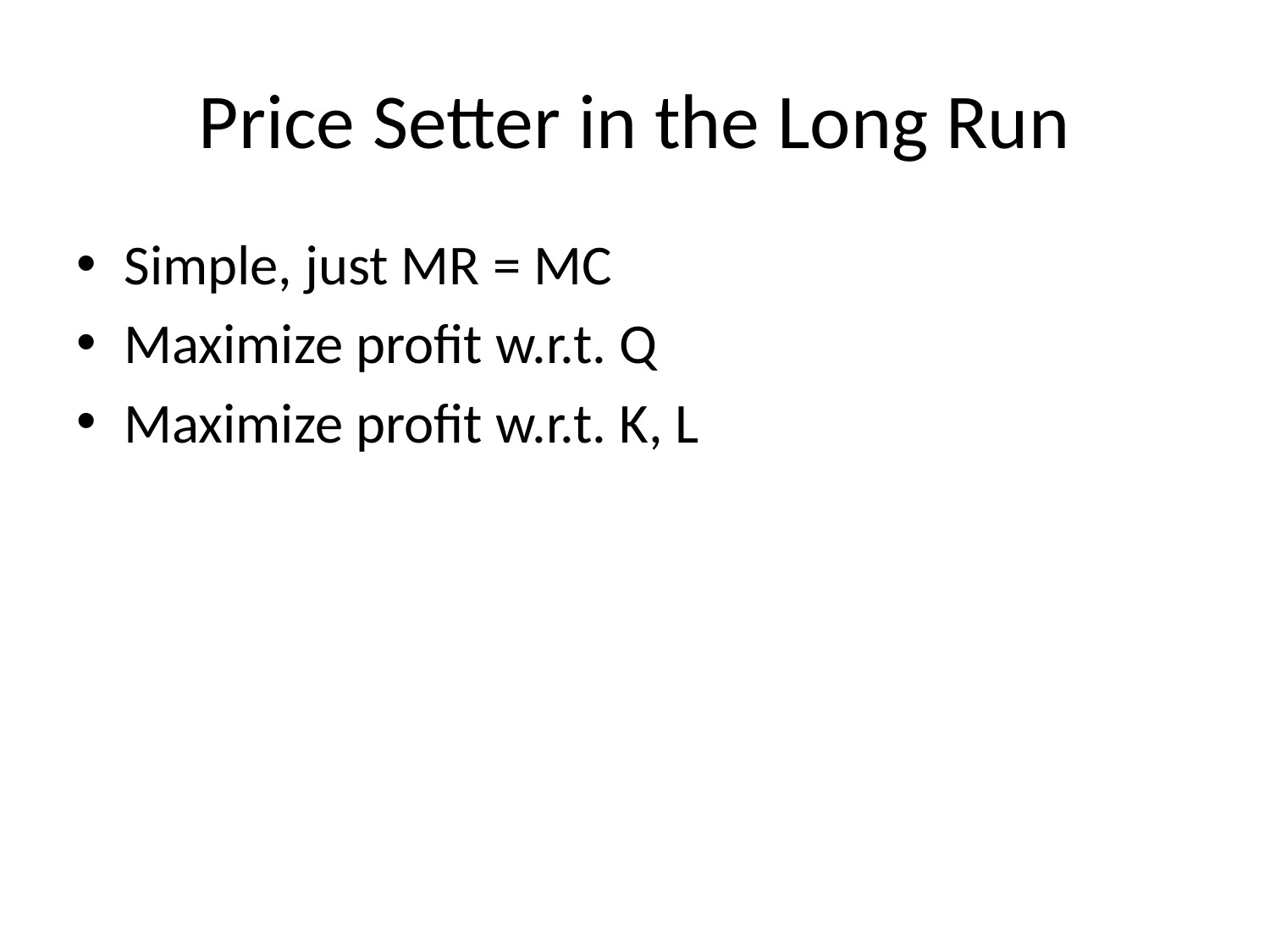

# Price Setter in the Long Run
Simple, just MR = MC
Maximize profit w.r.t. Q
Maximize profit w.r.t. K, L